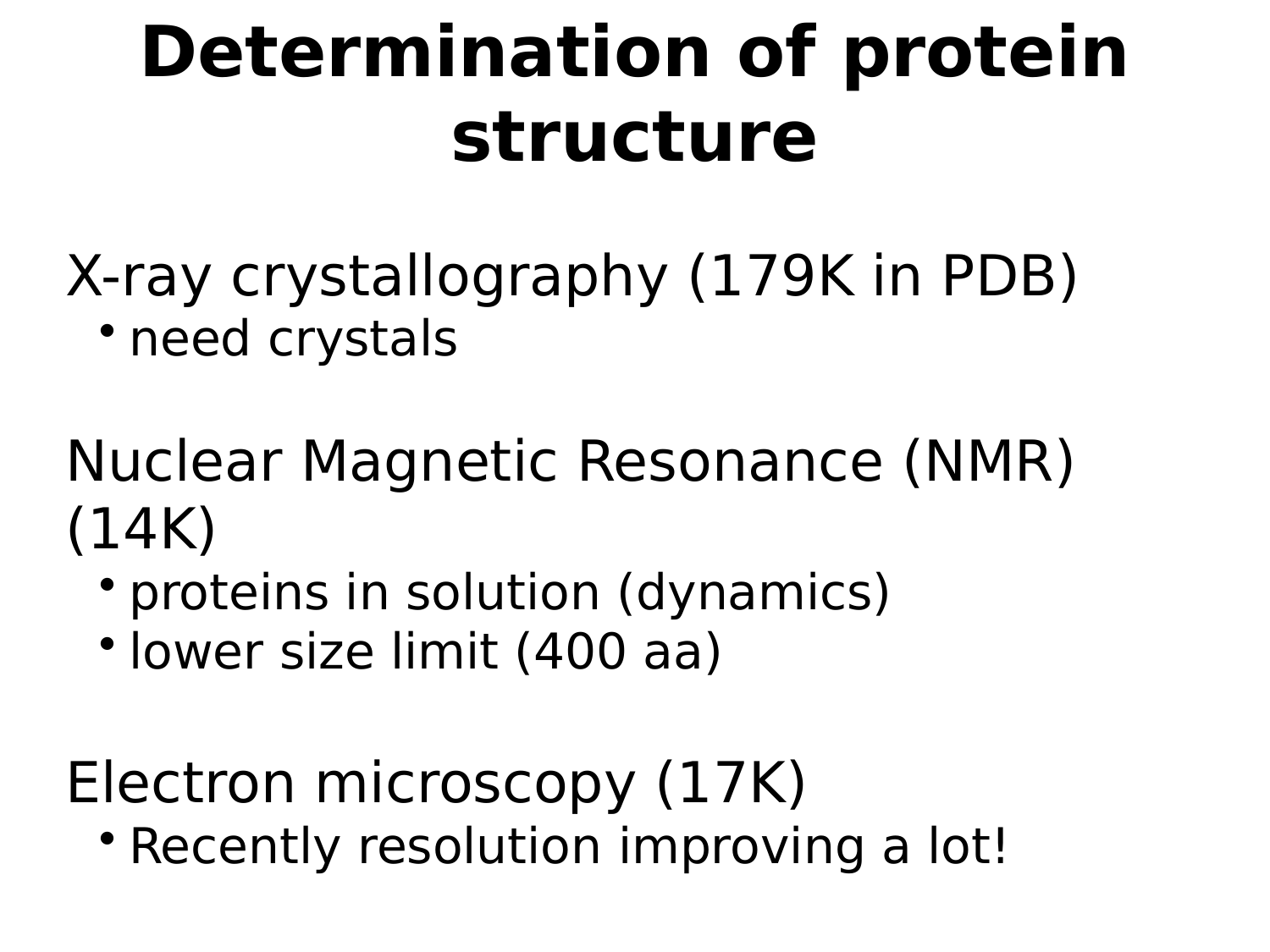

Determination of protein structure
X-ray crystallography (179K in PDB)
need crystals

Nuclear Magnetic Resonance (NMR) (14K)
proteins in solution (dynamics)
lower size limit (400 aa)

Electron microscopy (17K)
Recently resolution improving a lot!